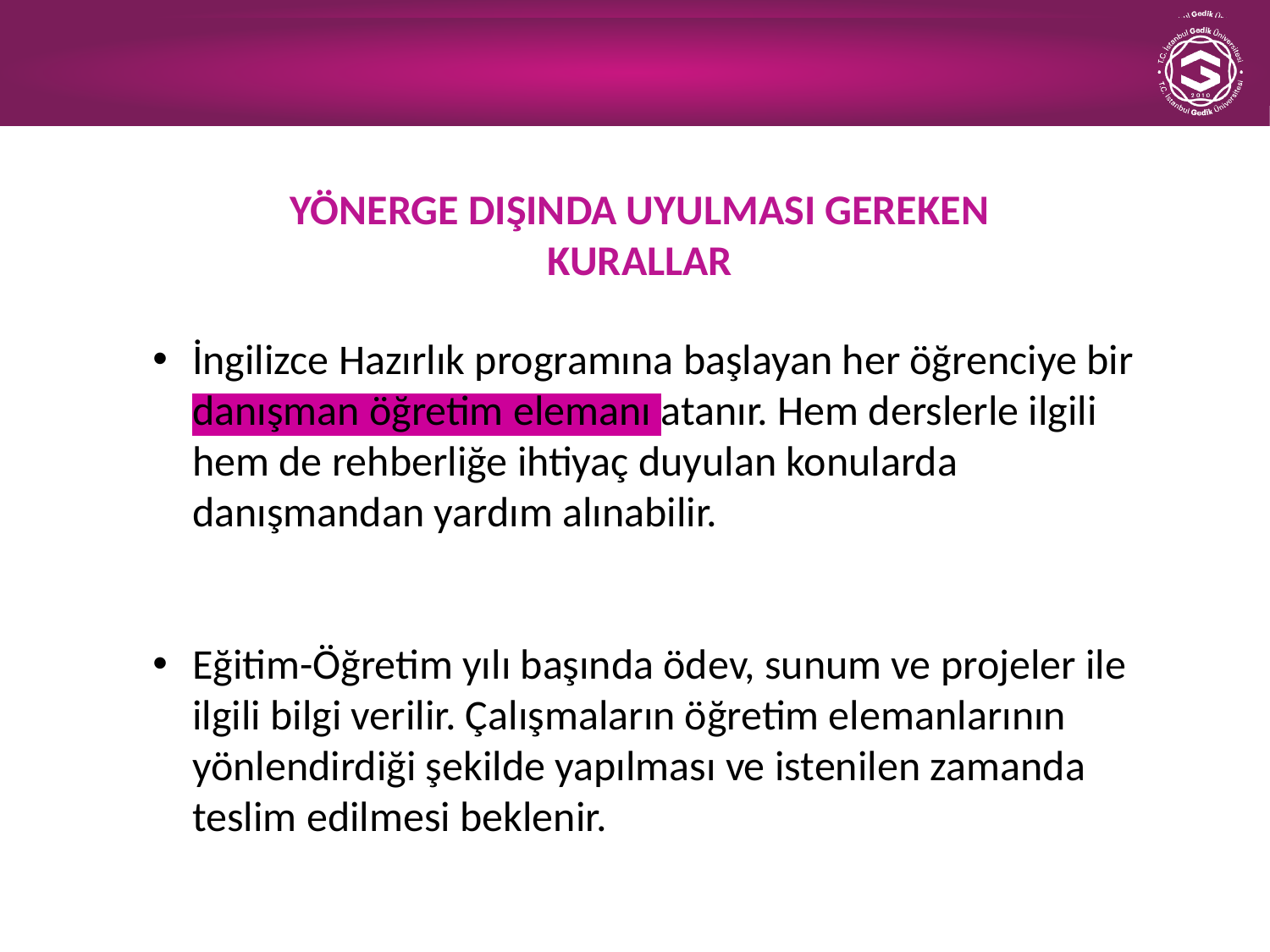

YÖNERGE DIŞINDA UYULMASI GEREKEN KURALLAR
İngilizce Hazırlık programına başlayan her öğrenciye bir danışman öğretim elemanı atanır. Hem derslerle ilgili hem de rehberliğe ihtiyaç duyulan konularda danışmandan yardım alınabilir.

Eğitim-Öğretim yılı başında ödev, sunum ve projeler ile ilgili bilgi verilir. Çalışmaların öğretim elemanlarının yönlendirdiği şekilde yapılması ve istenilen zamanda teslim edilmesi beklenir.